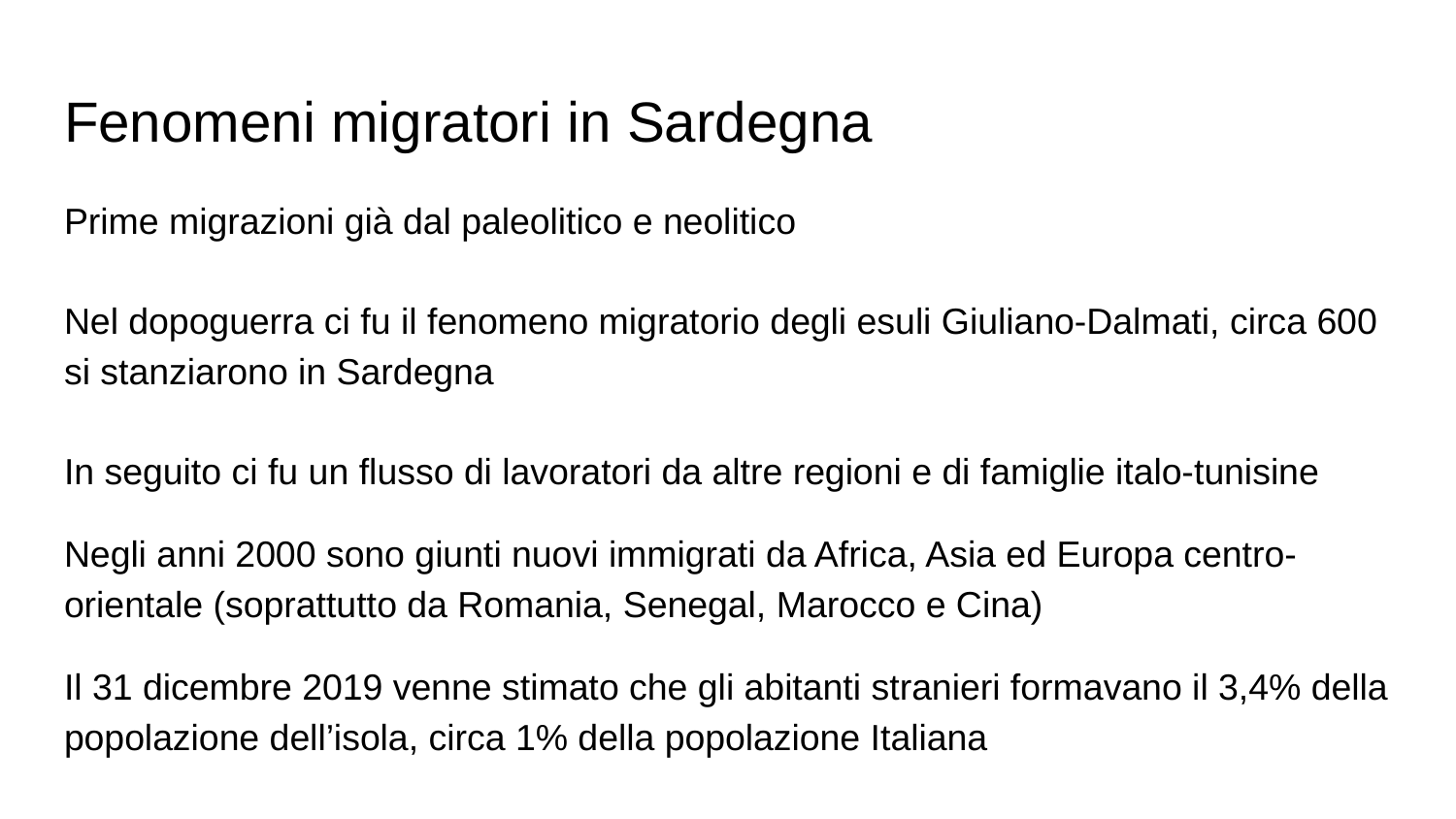

# Fenomeni migratori in Sardegna
Prime migrazioni già dal paleolitico e neolitico
Nel dopoguerra ci fu il fenomeno migratorio degli esuli Giuliano-Dalmati, circa 600 si stanziarono in Sardegna
In seguito ci fu un flusso di lavoratori da altre regioni e di famiglie italo-tunisine
Negli anni 2000 sono giunti nuovi immigrati da Africa, Asia ed Europa centro-orientale (soprattutto da Romania, Senegal, Marocco e Cina)
Il 31 dicembre 2019 venne stimato che gli abitanti stranieri formavano il 3,4% della popolazione dell’isola, circa 1% della popolazione Italiana